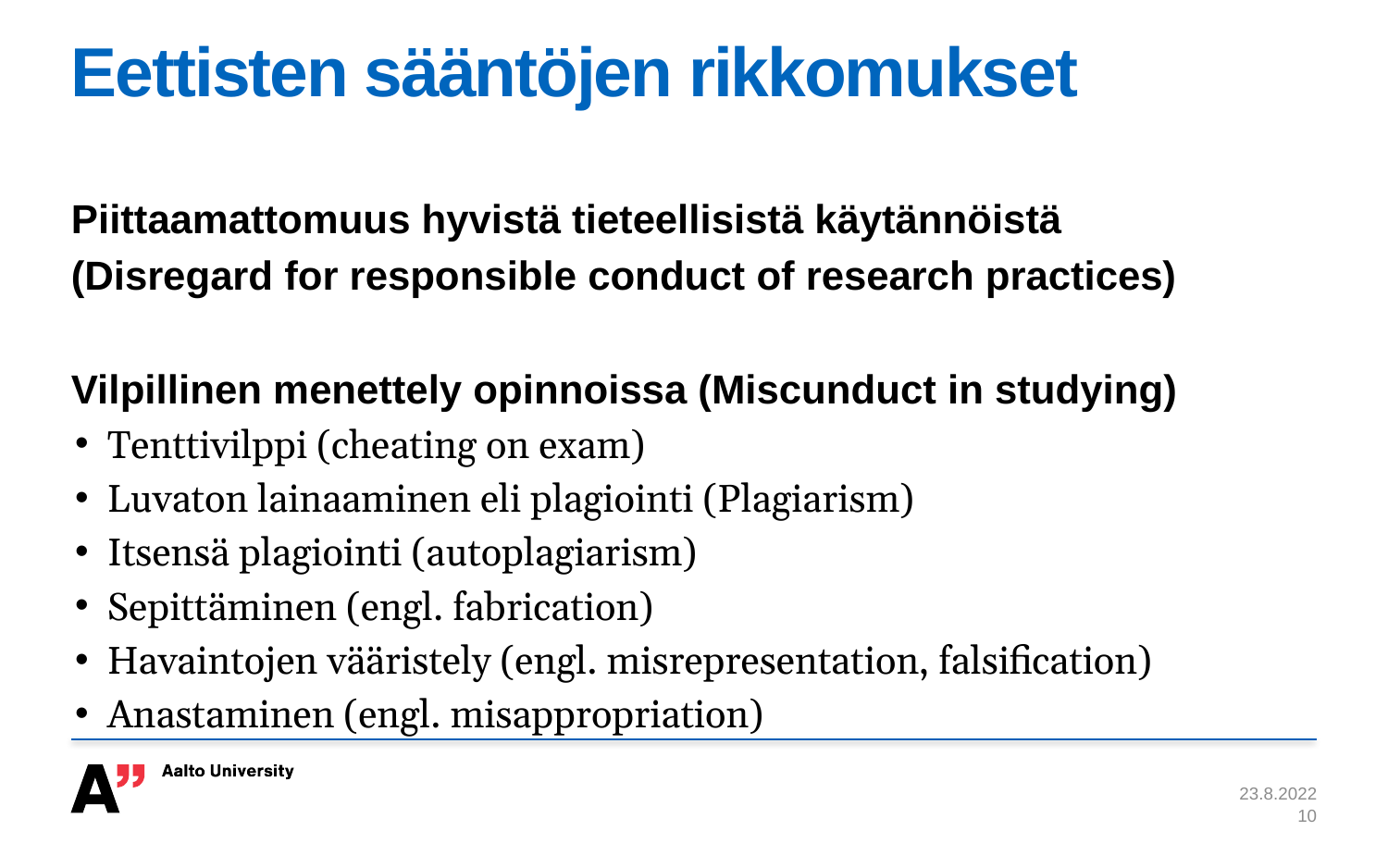

# Eettisten sääntöjen rikkomukset
Piittaamattomuus hyvistä tieteellisistä käytännöistä
(Disregard for responsible conduct of research practices)

Vilpillinen menettely opinnoissa (Miscunduct in studying)
Tenttivilppi (cheating on exam)
Luvaton lainaaminen eli plagiointi (Plagiarism)
Itsensä plagiointi (autoplagiarism)
Sepittäminen (engl. fabrication)
Havaintojen vääristely (engl. misrepresentation, falsification)
Anastaminen (engl. misappropriation)

23.8.2022
10